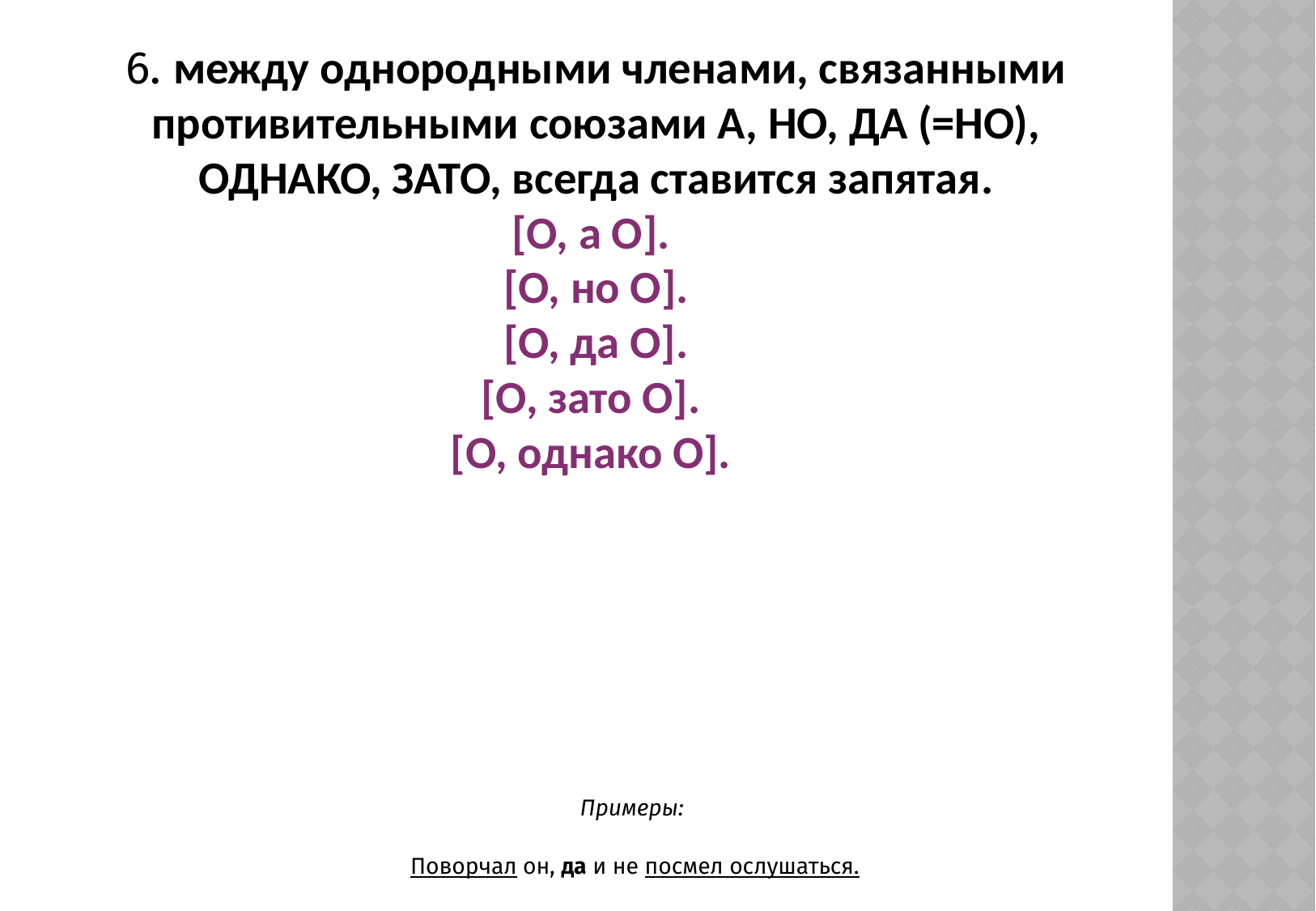

# 6. между однородными членами, связанными противительными союзами А, НО, ДА (=НО), ОДНАКО, ЗАТО, всегда ставится запятая. [О, а О]. [О, но О]. [О, да О]. [О, зато О]. [О, однако О].

Примеры:

Поворчал он, да и не посмел ослушаться.